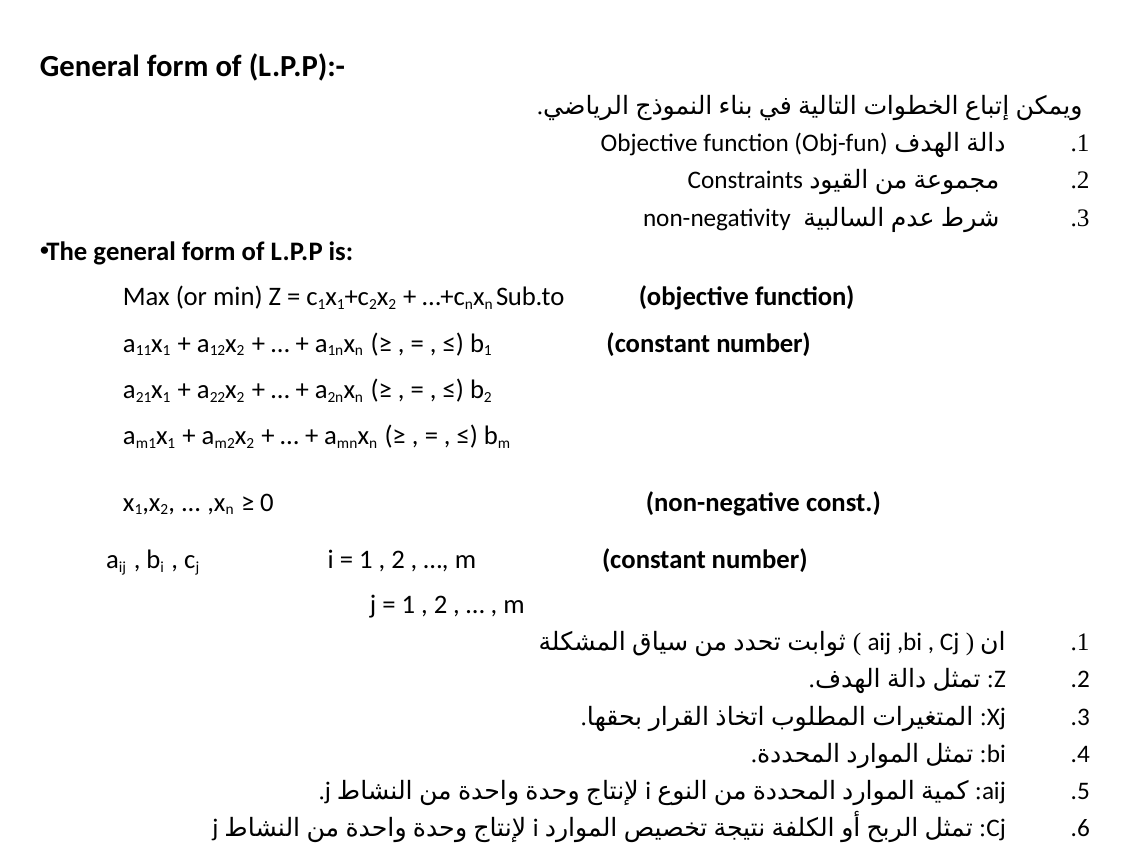

General form of (L.P.P):-
ويمكن إتباع الخطوات التالية في بناء النموذج الرياضي.
دالة الهدف Objective function (Obj-fun)
 مجموعة من القيود Constraints
 شرط عدم السالبية  non-negativity
The general form of L.P.P is:
Max (or min) Z = c1x1+c2x2 + …+cnxn Sub.to             (objective function)
a11x1 + a12x2 + … + a1nxn (≥ , = , ≤) b1                                          (constant number)
a21x1 + a22x2 + … + a2nxn (≥ , = , ≤) b2
am1x1 + am2x2 + … + amnxn (≥ , = , ≤) bm
x1,x2, ... ,xn ≥ 0                                                              (non-negative const.)
           aij , bi , cj                                               i = 1 , 2 , …, m                     (constant number)
                                                       j = 1 , 2 , … , m
ان ( aij ,bi , Cj ) ثوابت تحدد من سياق المشكلة
Z: تمثل دالة الهدف.
Xj: المتغيرات المطلوب اتخاذ القرار بحقها.
bi: تمثل الموارد المحددة.
aij: كمية الموارد المحددة من النوع i لإنتاج وحدة واحدة من النشاط j.
Cj: تمثل الربح أو الكلفة نتيجة تخصيص الموارد i لإنتاج وحدة واحدة من النشاط j